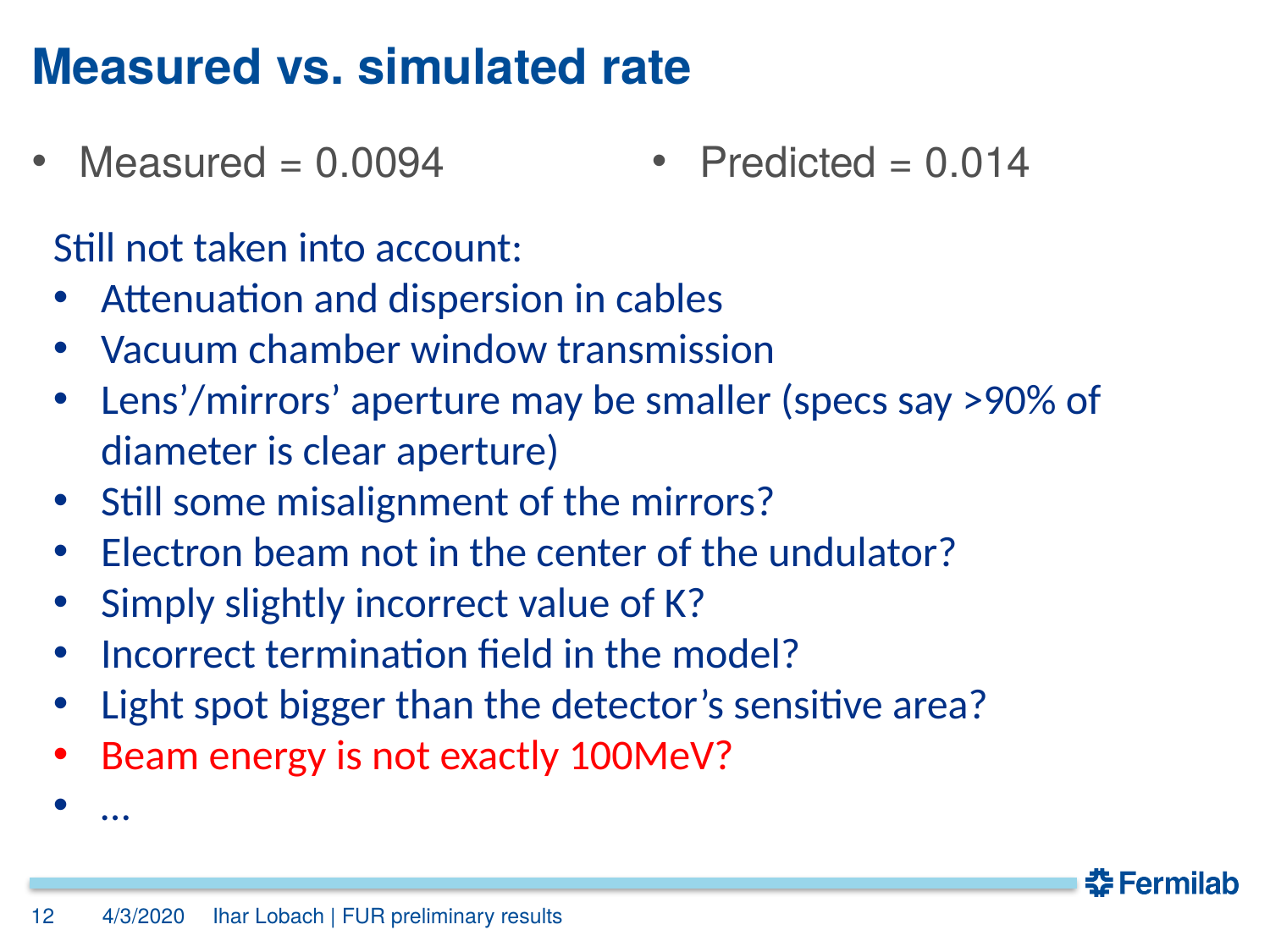

# Measured vs. simulated rate
Measured = 0.0094
Predicted = 0.014
Still not taken into account:
Attenuation and dispersion in cables
Vacuum chamber window transmission
Lens’/mirrors’ aperture may be smaller (specs say >90% of diameter is clear aperture)
Still some misalignment of the mirrors?
Electron beam not in the center of the undulator?
Simply slightly incorrect value of K?
Incorrect termination field in the model?
Light spot bigger than the detector’s sensitive area?
Beam energy is not exactly 100MeV?
…
12
4/3/2020
Ihar Lobach | FUR preliminary results